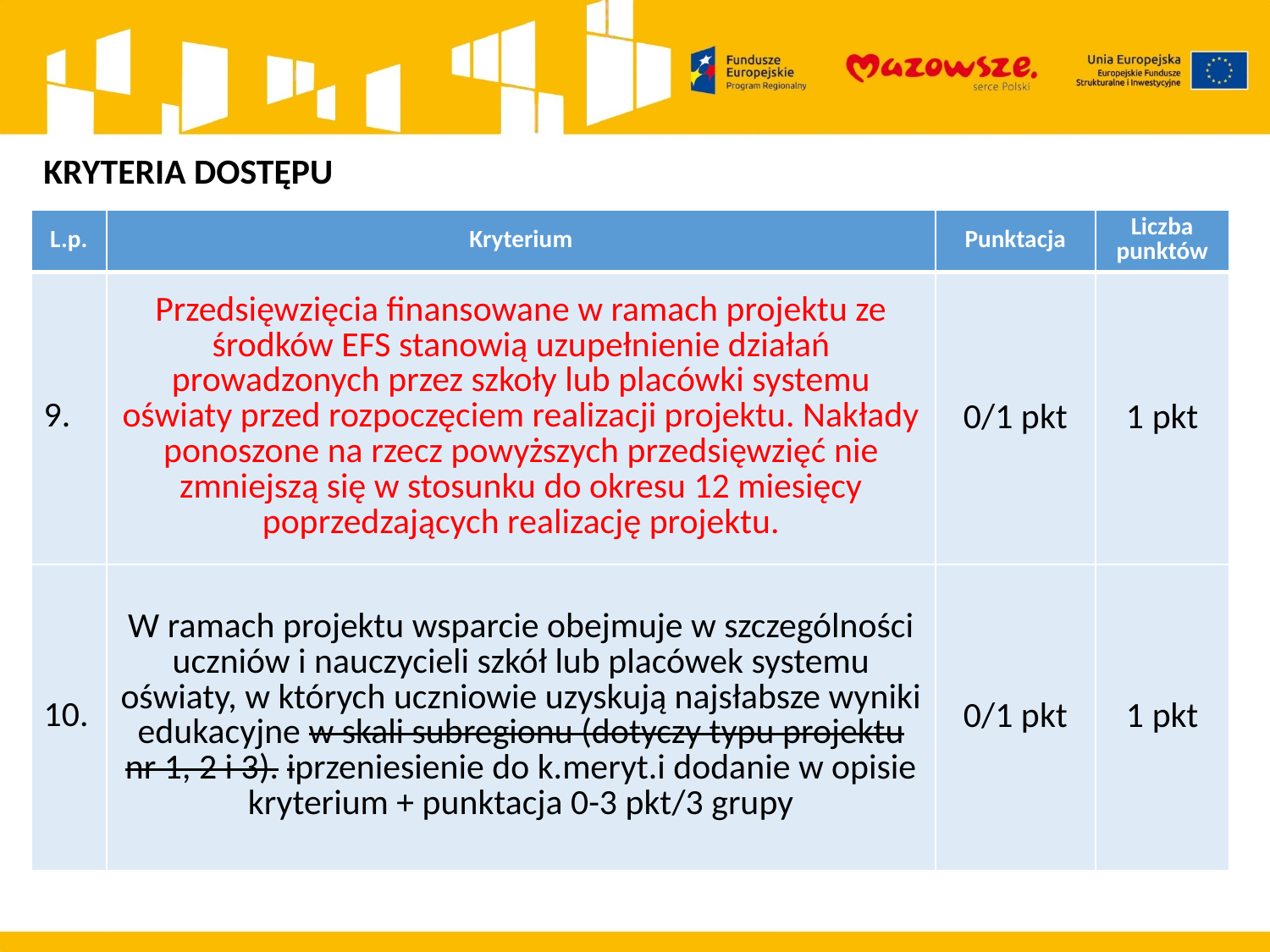

KRYTERIA DOSTĘPU
| L.p. | Kryterium | Punktacja | Liczba punktów |
| --- | --- | --- | --- |
| 9. | Przedsięwzięcia finansowane w ramach projektu ze środków EFS stanowią uzupełnienie działań prowadzonych przez szkoły lub placówki systemu oświaty przed rozpoczęciem realizacji projektu. Nakłady ponoszone na rzecz powyższych przedsięwzięć nie zmniejszą się w stosunku do okresu 12 miesięcy poprzedzających realizację projektu. | 0/1 pkt | 1 pkt |
| 10. | W ramach projektu wsparcie obejmuje w szczególności uczniów i nauczycieli szkół lub placówek systemu oświaty, w których uczniowie uzyskują najsłabsze wyniki edukacyjne w skali subregionu (dotyczy typu projektu nr 1, 2 i 3). iprzeniesienie do k.meryt.i dodanie w opisie kryterium + punktacja 0-3 pkt/3 grupy | 0/1 pkt | 1 pkt |